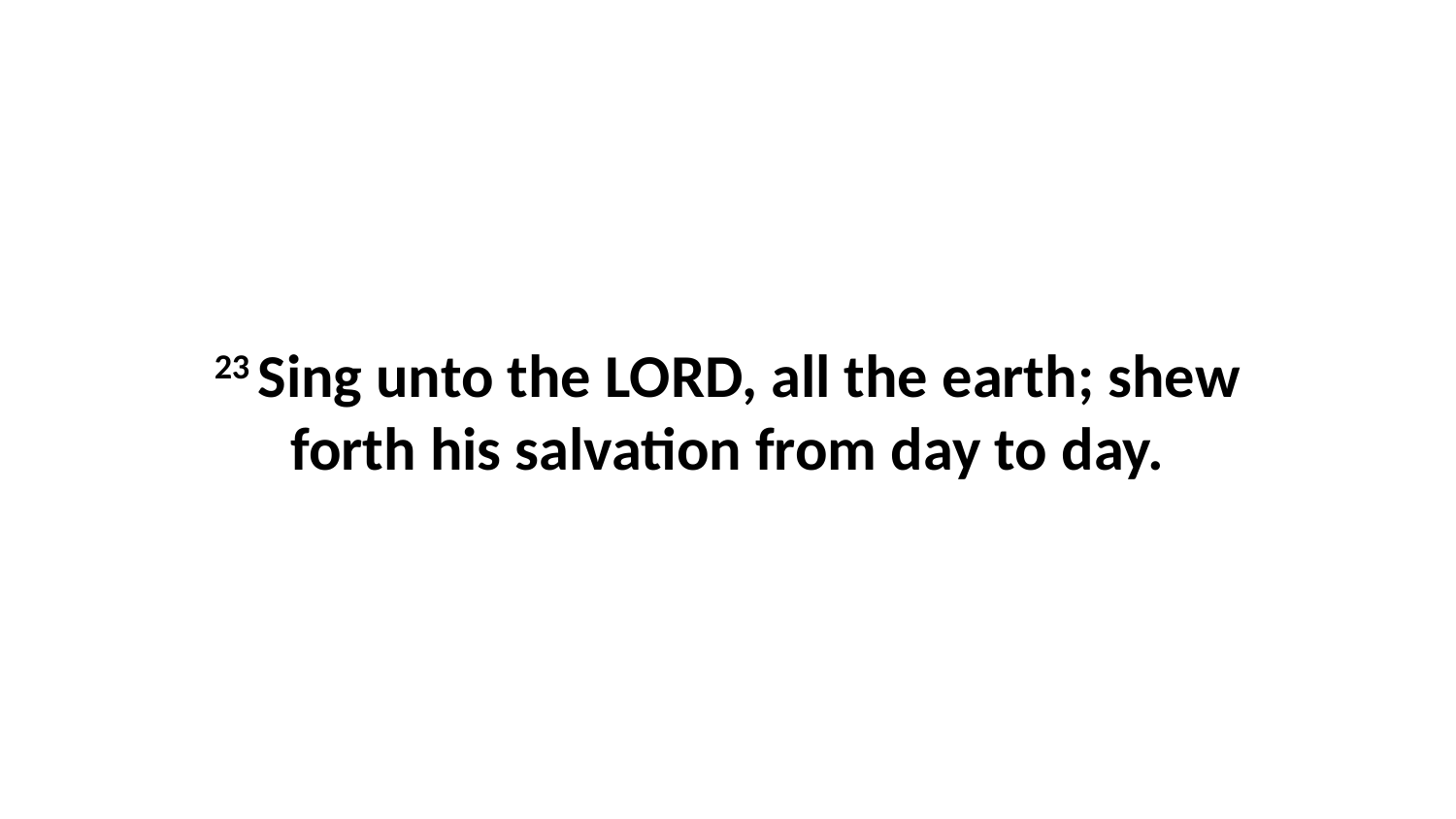

23 Sing unto the LORD, all the earth; shew forth his salvation from day to day.